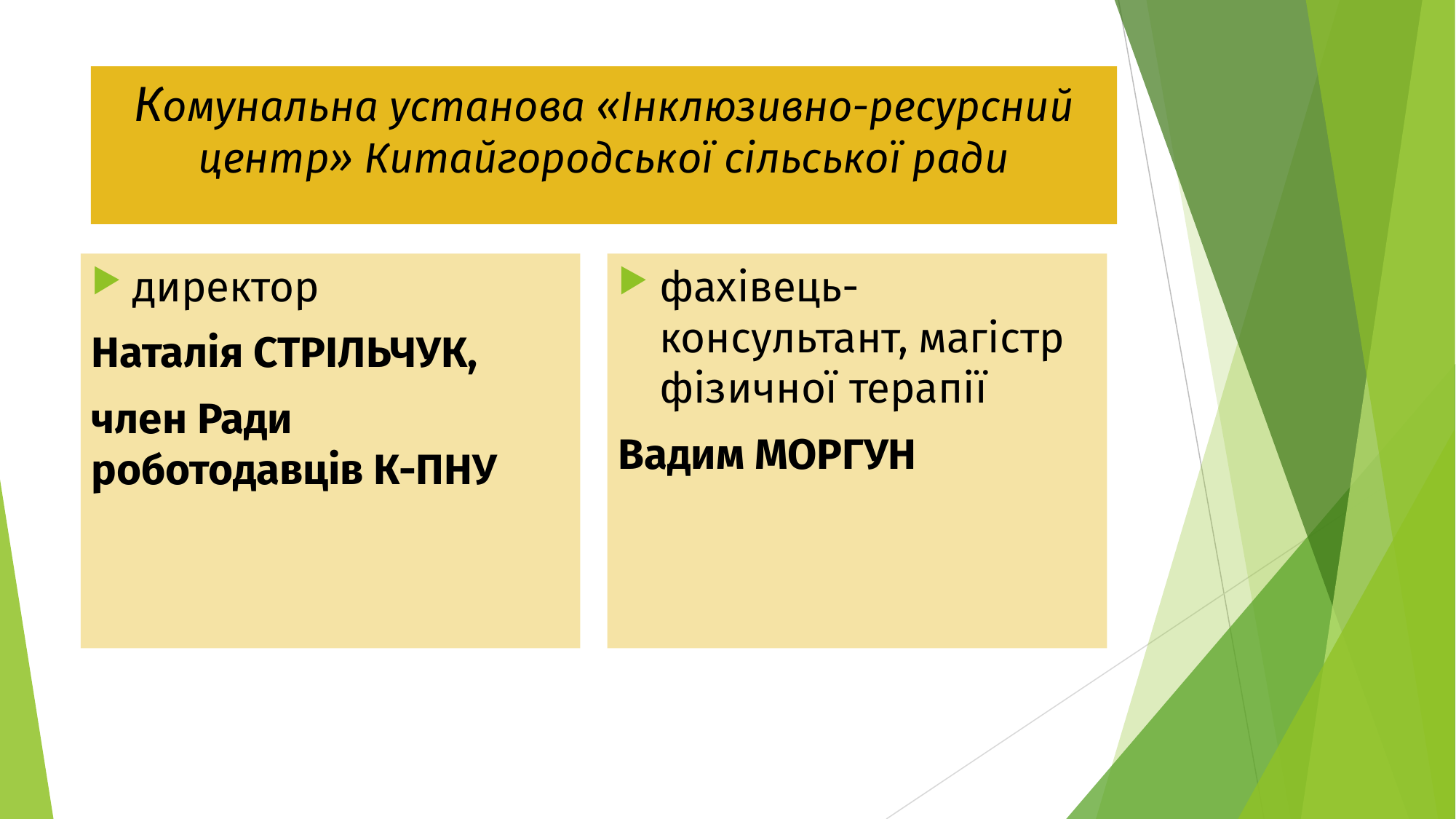

# Комунальна установа «Інклюзивно-ресурсний центр» Китайгородської сільської ради
директор
Наталія СТРІЛЬЧУК,
член Ради роботодавців К-ПНУ
фахівець-консультант, магістр фізичної терапії
Вадим МОРГУН